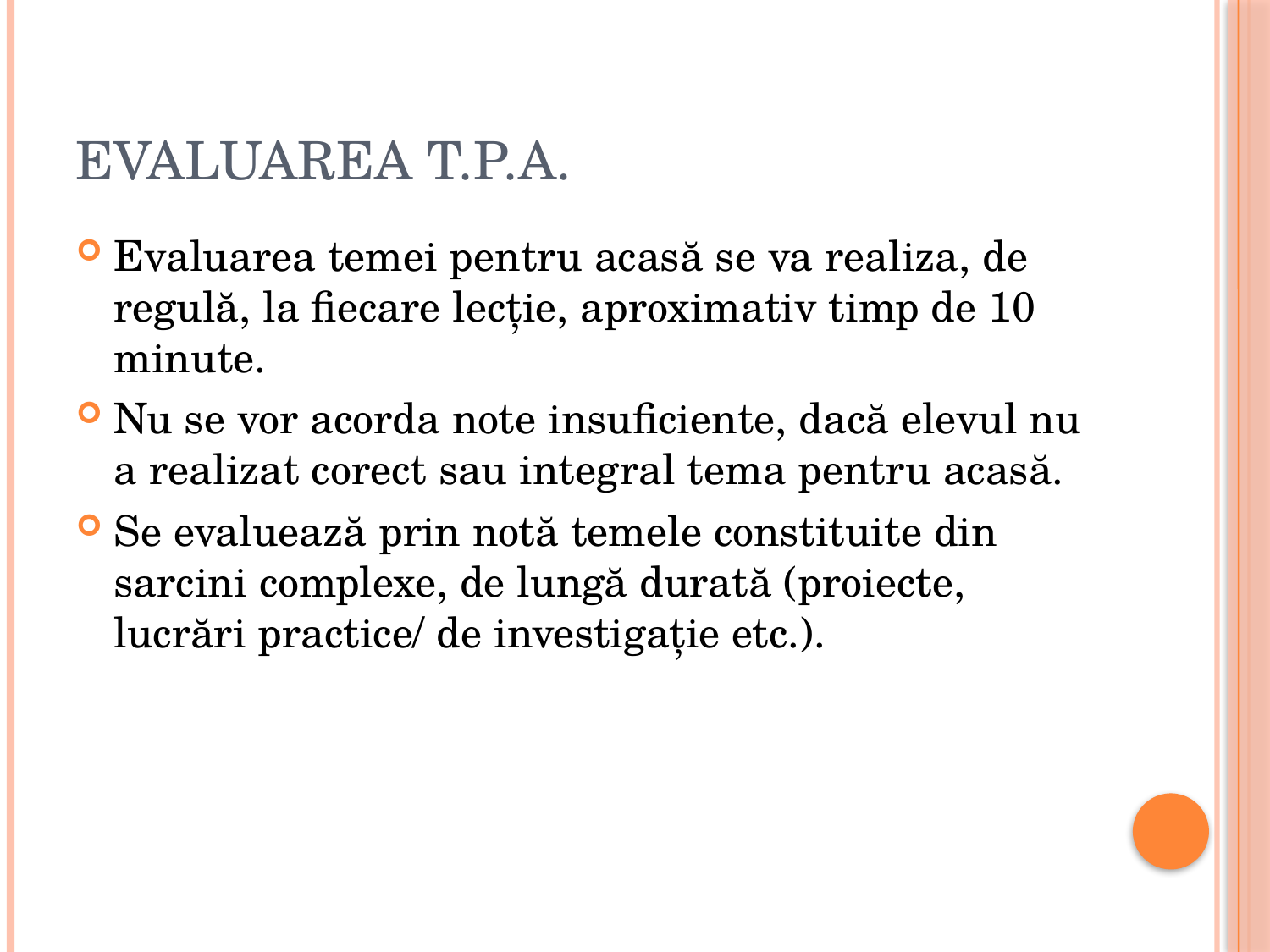

# Evaluarea t.p.a.
Evaluarea temei pentru acasă se va realiza, de regulă, la fiecare lecție, aproximativ timp de 10 minute.
Nu se vor acorda note insuficiente, dacă elevul nu a realizat corect sau integral tema pentru acasă.
Se evaluează prin notă temele constituite din sarcini complexe, de lungă durată (proiecte, lucrări practice/ de investigație etc.).